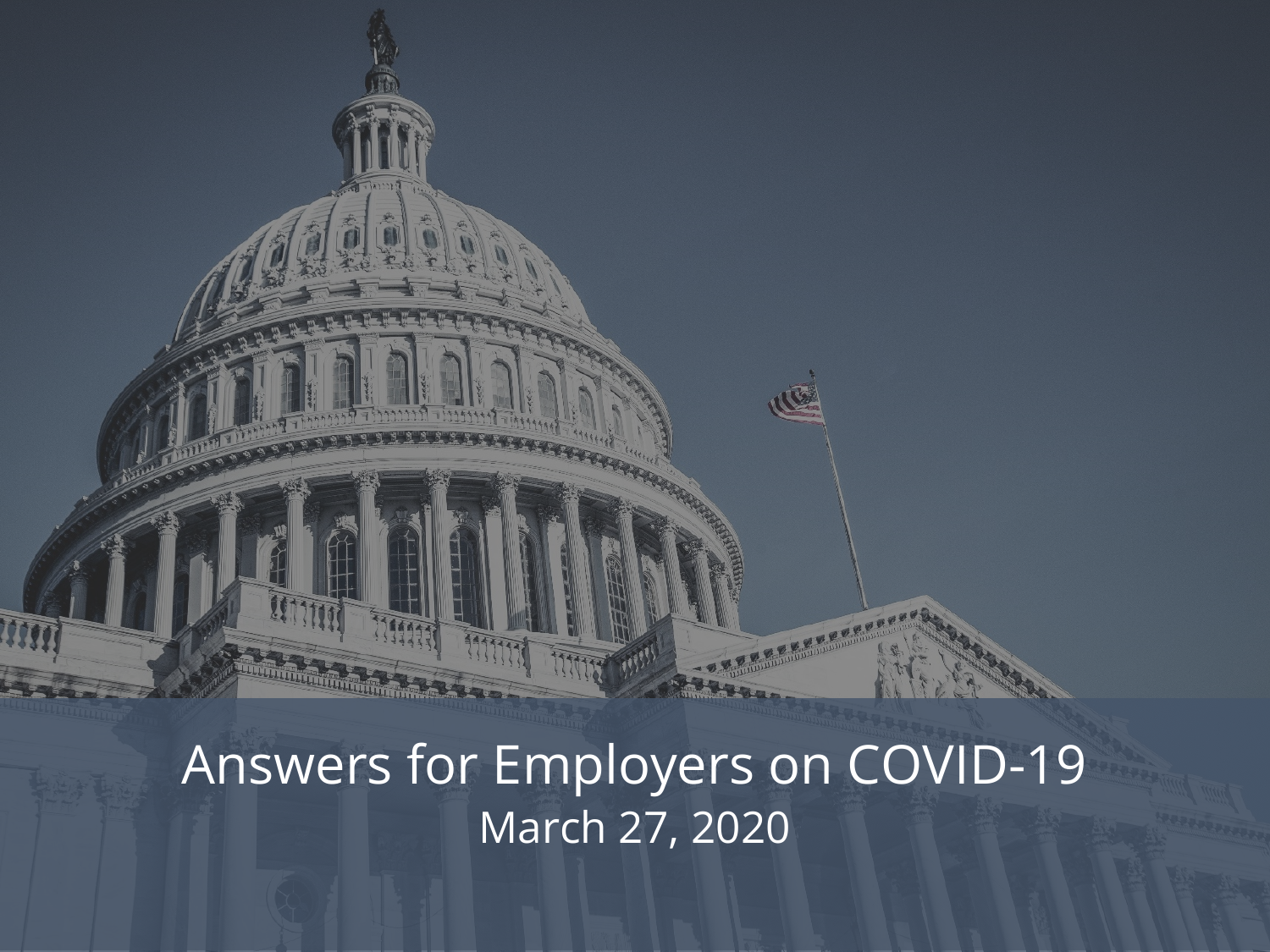

Answers for Employers on COVID-19
March 27, 2020